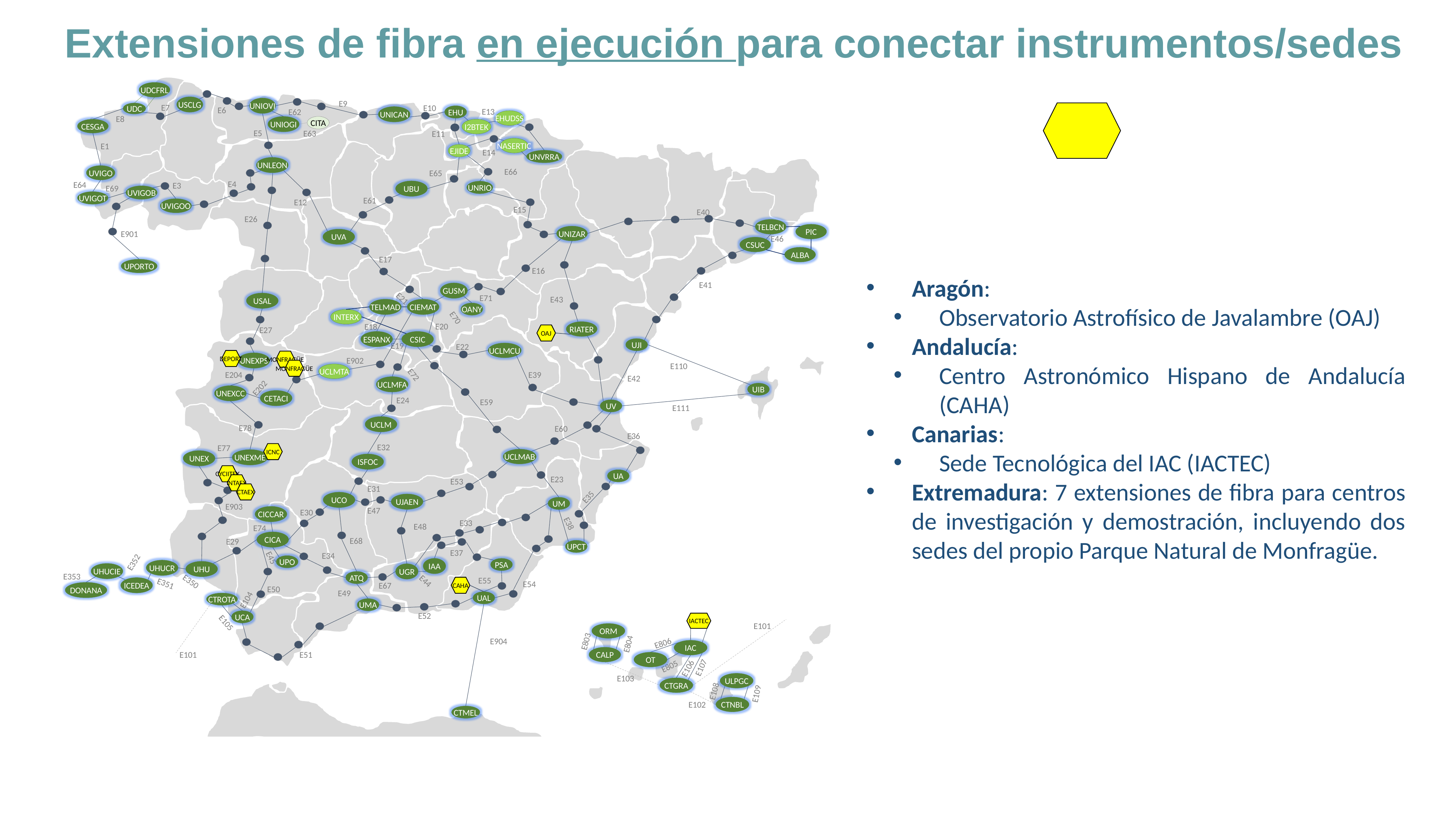

# Extensiones de fibra en ejecución para conectar instrumentos/sedes

UDCFRL
EHUDSS
PIC
ALBA
INTERX
RIATER
UCLMTA

USCLG
UNIOVI
UDC
EHU
UNICAN
UNIOGI
CESGA
EJIDE
UNVRRA
UNLEON
UVIGO
UBU
UNRIO
UVIGOB
UVIGOT
UVIGOO
TELBCN
UNIZAR
UVA
CSUC
UPORTO
GUSM
USAL
CIEMAT
TELMAD
OANY
ESPANX
CSIC
UJI
UCLMCU
UNEXPS
UCLMFA
UIB
UNEXCC
CETACI
UV
UCLM
UCLMAB
UNEXME
UNEX
ISFOC
UA
UCO
UJAEN
UM
CICCAR
CICA
UPCT
UPO
IAA
PSA
UHUCR
UHU
UHUCIE
UGR
ATQ
ICEDEA
DONANA
UAL
CTROTA
UMA
UCA
ORM
IAC
CALP
OT
ULPGC
CTGRA
CTNBL
CTMEL
E9
E7
E10
E6
E13
E62
E8
E5
E63
E11
E1
E14
E66
E65
E4
E64
E3
E69
E61
E12
E15
E40
E26
E901
E46
E17
E16
E41
E71
E21
E43
E70
E20
E18
E27
E22
E902
E110
E204
E39
E72
E42
E202
E24
E59
E111
E78
E60
E36
E32
E77
E23
E53
E31
E35
E903
E47
E30
E33
E38
E48
E74
E68
E29
E37
E34
E45
E352
E353
E55
E44
E350
E351
E54
E67
E50
E49
E104
E52
E105
E904
E803
E806
E804
E51
E805
E107
E106
E108
E109
E19
E101
E101
E103
E102

CITA
I2BTEK
NASERTIC

Aragón:
Observatorio Astrofísico de Javalambre (OAJ)
Andalucía:
Centro Astronómico Hispano de Andalucía (CAHA)
Canarias:
Sede Tecnológica del IAC (IACTEC)
Extremadura: 7 extensiones de fibra para centros de investigación y demostración, incluyendo dos sedes del propio Parque Natural de Monfragüe.

OAJ
DEPORT
MONFRAGÜE
MONFRAGÜE
ICNC
CYCIITEX
INTAEX
CTAEX

CAHA
IACTEC